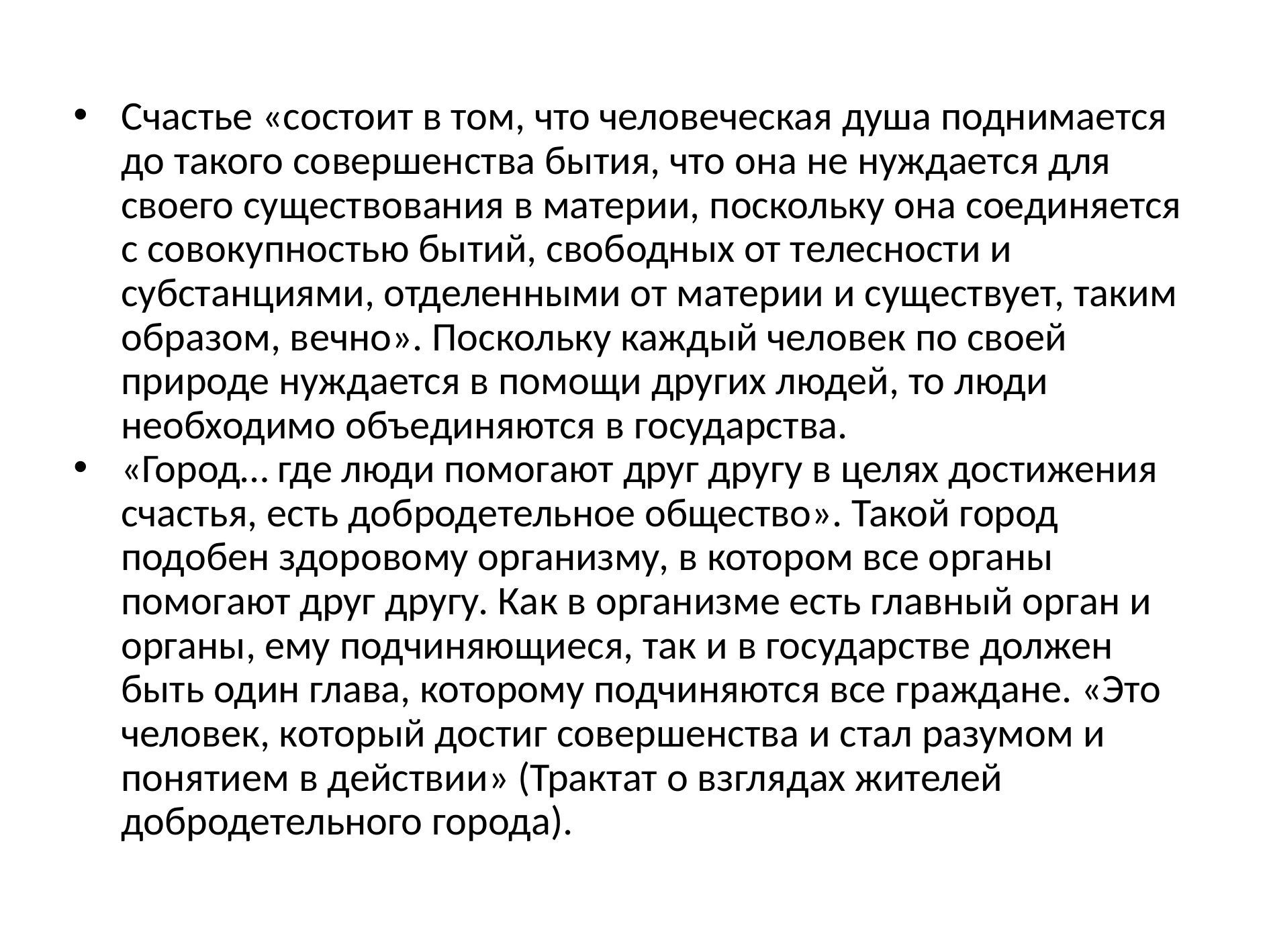

Счастье «состоит в том, что человеческая душа поднимается до такого совершенства бытия, что она не нуждается для своего существования в материи, поскольку она соединяется с совокупностью бытий, свободных от телесности и субстанциями, отделенными от материи и существует, таким образом, вечно». Поскольку каждый человек по своей природе нуждается в помощи других людей, то люди необходимо объединяются в государства.
«Город… где люди помогают друг другу в целях достижения счастья, есть добродетельное общество». Такой город подобен здоровому организму, в котором все органы помогают друг другу. Как в организме есть главный орган и органы, ему подчиняющиеся, так и в государстве должен быть один глава, которому подчиняются все граждане. «Это человек, который достиг совершенства и стал разумом и понятием в действии» (Трактат о взглядах жителей добродетельного города).